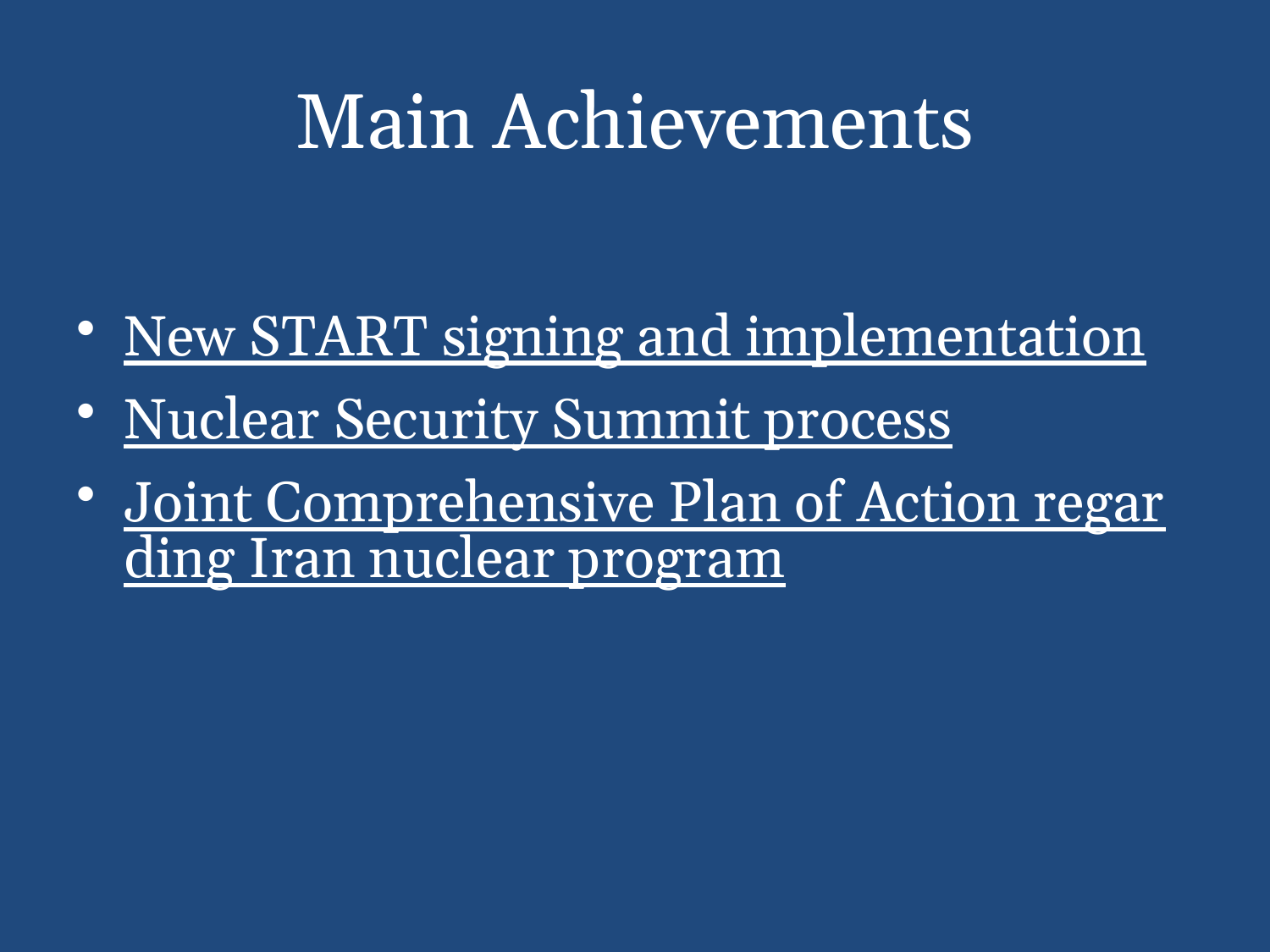

# Main Achievements

New START signing and implementation
Nuclear Security Summit process
Joint Comprehensive Plan of Action regarding Iran nuclear program